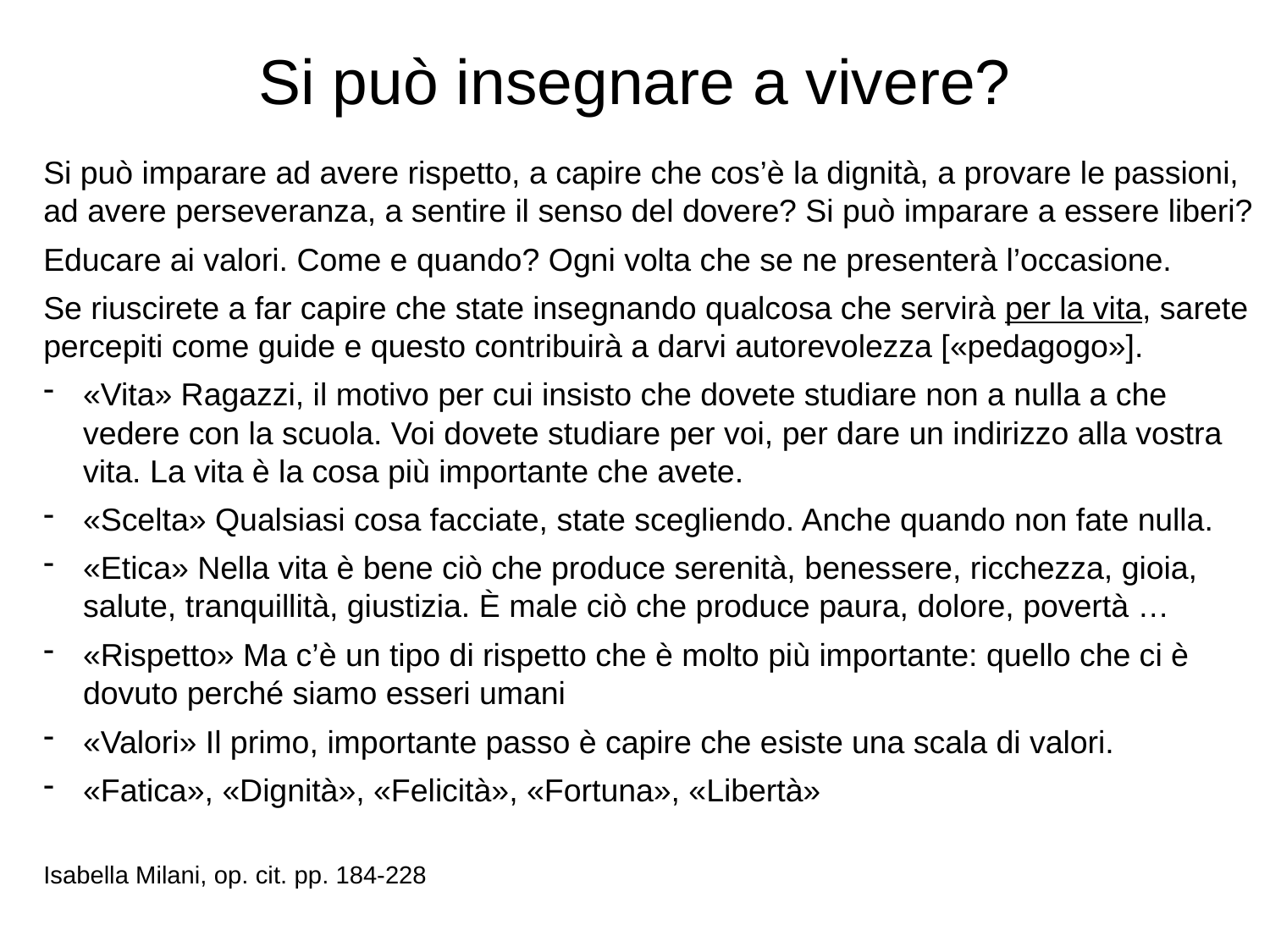

# Si può insegnare a vivere?
Si può imparare ad avere rispetto, a capire che cos’è la dignità, a provare le passioni, ad avere perseveranza, a sentire il senso del dovere? Si può imparare a essere liberi?
Educare ai valori. Come e quando? Ogni volta che se ne presenterà l’occasione.
Se riuscirete a far capire che state insegnando qualcosa che servirà per la vita, sarete percepiti come guide e questo contribuirà a darvi autorevolezza [«pedagogo»].
«Vita» Ragazzi, il motivo per cui insisto che dovete studiare non a nulla a che vedere con la scuola. Voi dovete studiare per voi, per dare un indirizzo alla vostra vita. La vita è la cosa più importante che avete.
«Scelta» Qualsiasi cosa facciate, state scegliendo. Anche quando non fate nulla.
«Etica» Nella vita è bene ciò che produce serenità, benessere, ricchezza, gioia, salute, tranquillità, giustizia. È male ciò che produce paura, dolore, povertà …
«Rispetto» Ma c’è un tipo di rispetto che è molto più importante: quello che ci è dovuto perché siamo esseri umani
«Valori» Il primo, importante passo è capire che esiste una scala di valori.
«Fatica», «Dignità», «Felicità», «Fortuna», «Libertà»

Isabella Milani, op. cit. pp. 184-228